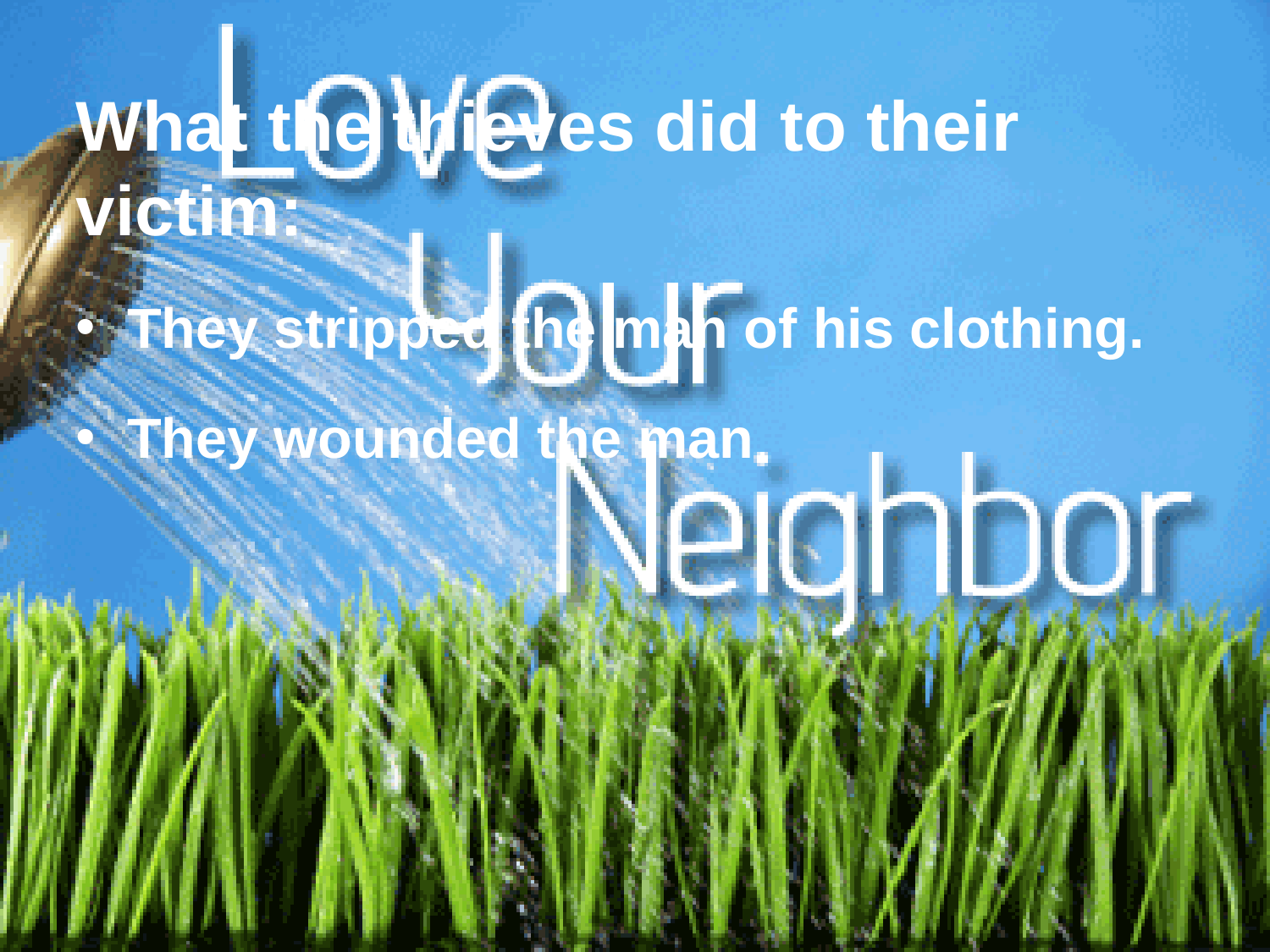

What the thieves did to their victim:

  They stripped the man of his clothing.

  They wounded the man